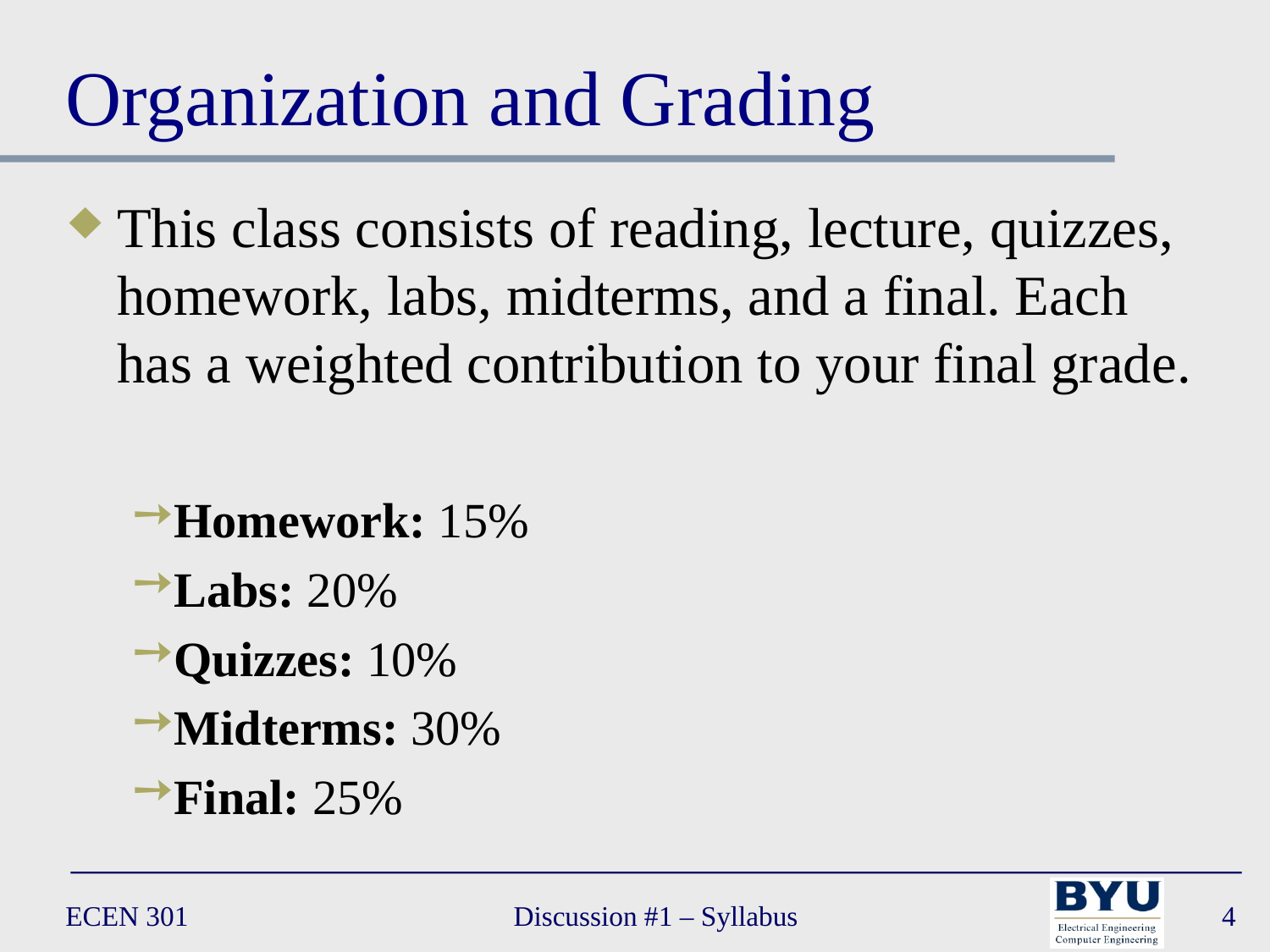

# Organization and Grading
This class consists of reading, lecture, quizzes, homework, labs, midterms, and a final. Each has a weighted contribution to your final grade.

Homework: 15%
Labs: 20%
Quizzes: 10%
Midterms: 30%
Final: 25%
ECEN 301
Discussion #1 – Syllabus
4